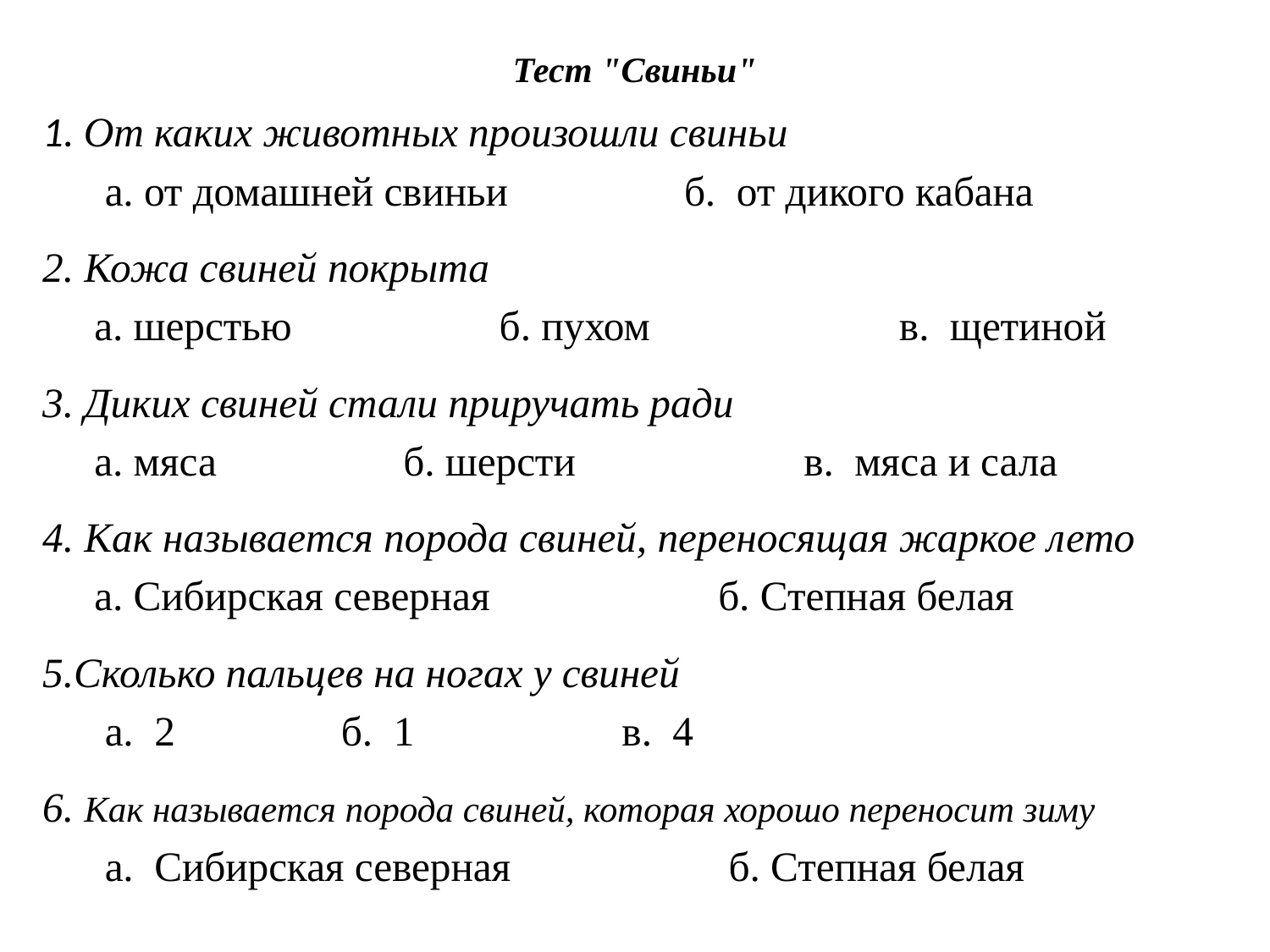

# Тест "Свиньи"
1. От каких животных произошли свиньи
      а. от домашней свиньи                 б.  от дикого кабана

2. Кожа свиней покрыта
     а. шерстью                    б. пухом                        в.  щетиной

3. Диких свиней стали приручать ради
     а. мяса                  б. шерсти                      в.  мяса и сала

4. Как называется порода свиней, переносящая жаркое лето
     а. Сибирская северная                      б. Степная белая

5.Сколько пальцев на ногах у свиней
      а.  2                б.  1                    в.  4

6. Как называется порода свиней, которая хорошо переносит зиму
      а.  Сибирская северная                     б. Степная белая